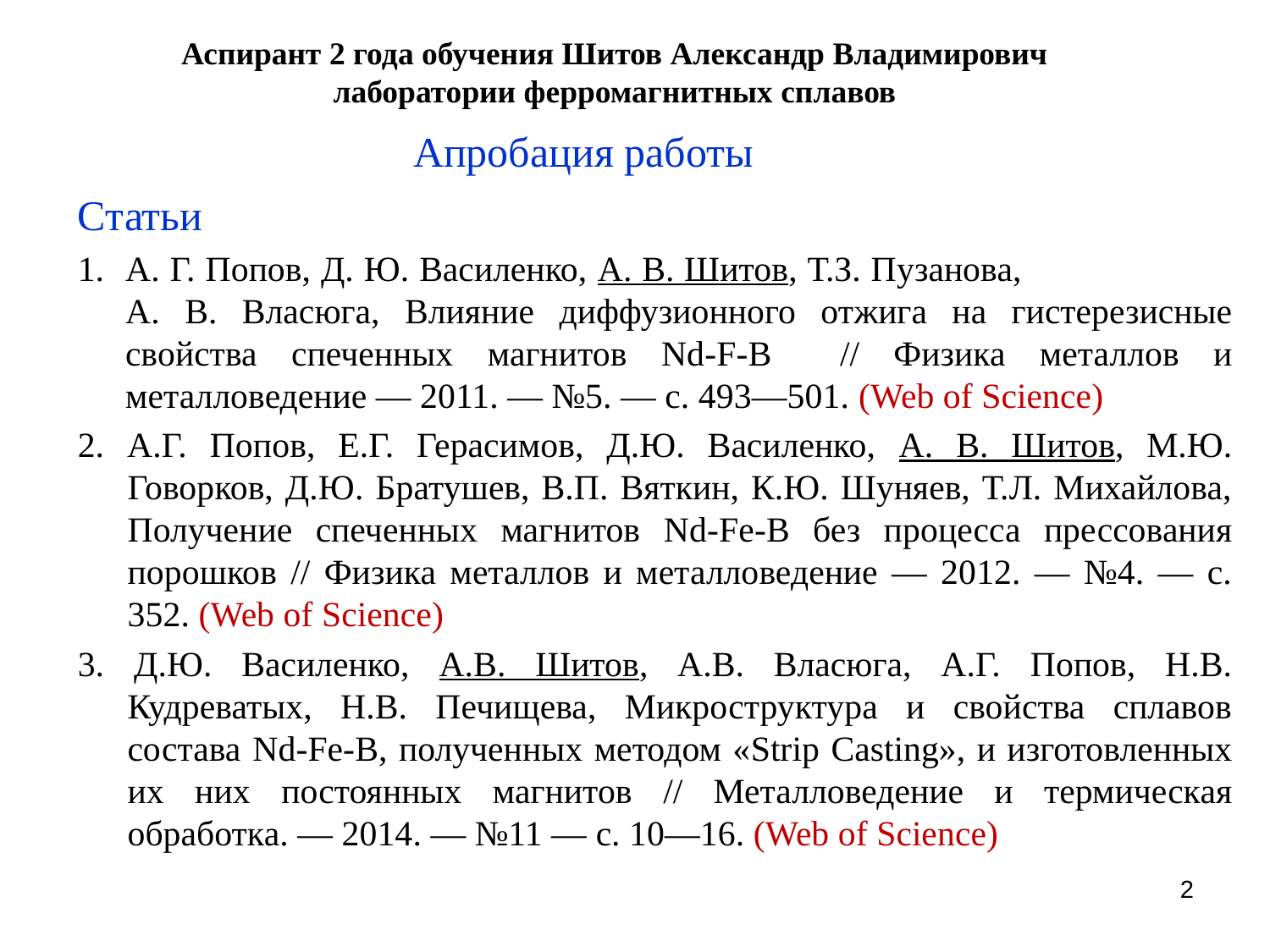

Аспирант 2 года обучения Шитов Александр Владимирович
лаборатории ферромагнитных сплавов
Апробация работы
Статьи
А. Г. Попов, Д. Ю. Василенко, А. В. Шитов, Т.З. Пузанова,                      А. В. Власюга, Влияние диффузионного отжига на гистерезисные свойства спеченных магнитов Nd-F-B  // Физика металлов и металловедение — 2011. — №5. — с. 493—501. (Web of Science)
2. А.Г. Попов, Е.Г. Герасимов, Д.Ю. Василенко, А. В. Шитов, М.Ю. Говорков, Д.Ю. Братушев, В.П. Вяткин, К.Ю. Шуняев, Т.Л. Михайлова, Получение спеченных магнитов Nd-Fe-B без процесса прессования порошков // Физика металлов и металловедение — 2012. — №4. — с. 352. (Web of Science)
3. Д.Ю. Василенко, А.В. Шитов, А.В. Власюга, А.Г. Попов, Н.В. Кудреватых, Н.В. Печищева, Микроструктура и свойства сплавов состава Nd-Fe-B, полученных методом «Strip Casting», и изготовленных их них постоянных магнитов // Металловедение и термическая обработка. — 2014. — №11 — с. 10—16. (Web of Science)

2